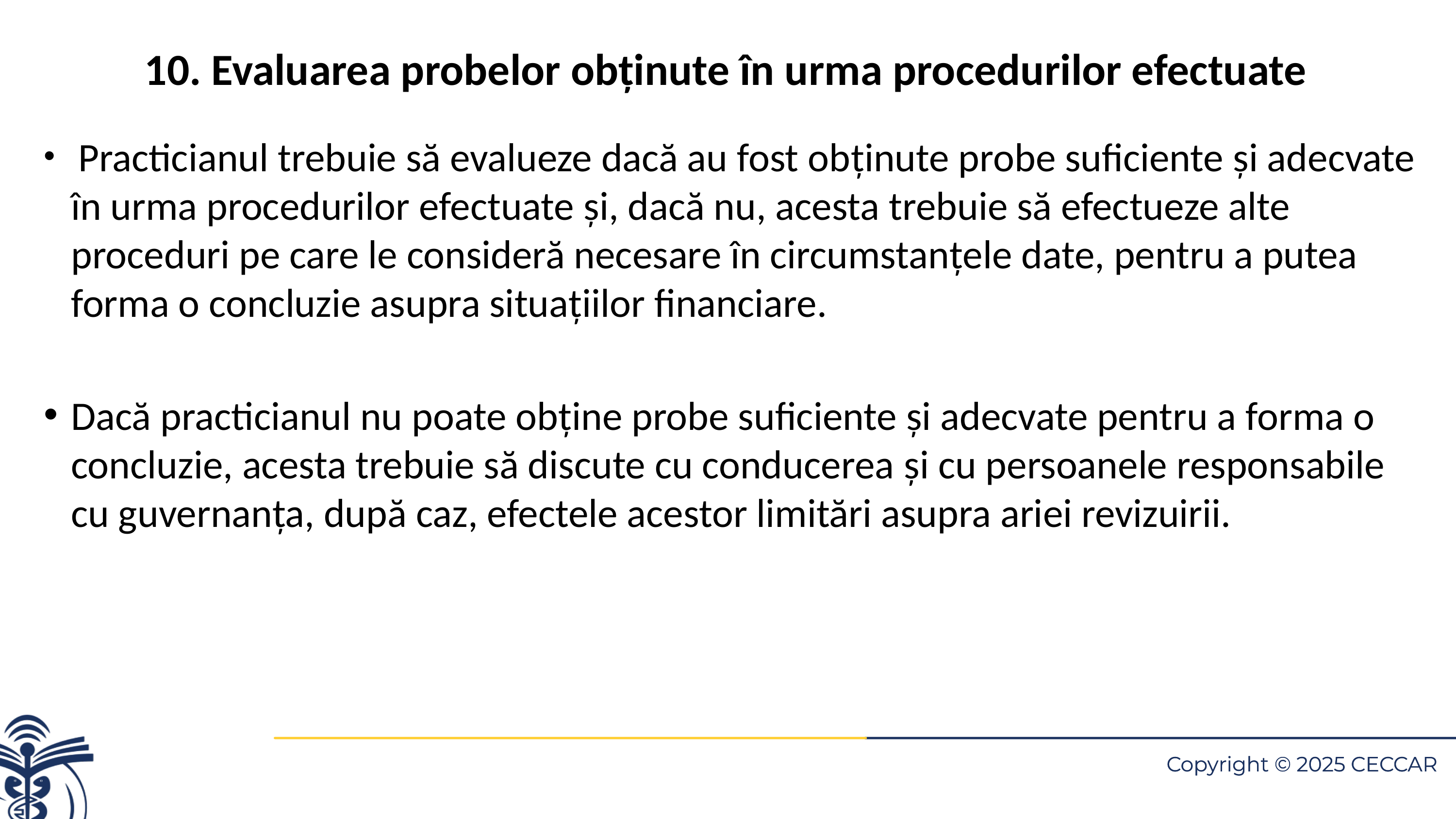

# 10. Evaluarea probelor obţinute în urma procedurilor efectuate
 Practicianul trebuie să evalueze dacă au fost obţinute probe suficiente şi adecvate în urma procedurilor efectuate şi, dacă nu, acesta trebuie să efectueze alte proceduri pe care le consideră necesare în circumstanţele date, pentru a putea forma o concluzie asupra situaţiilor financiare.

Dacă practicianul nu poate obţine probe suficiente şi adecvate pentru a forma o concluzie, acesta trebuie să discute cu conducerea şi cu persoanele responsabile cu guvernanţa, după caz, efectele acestor limitări asupra ariei revizuirii.